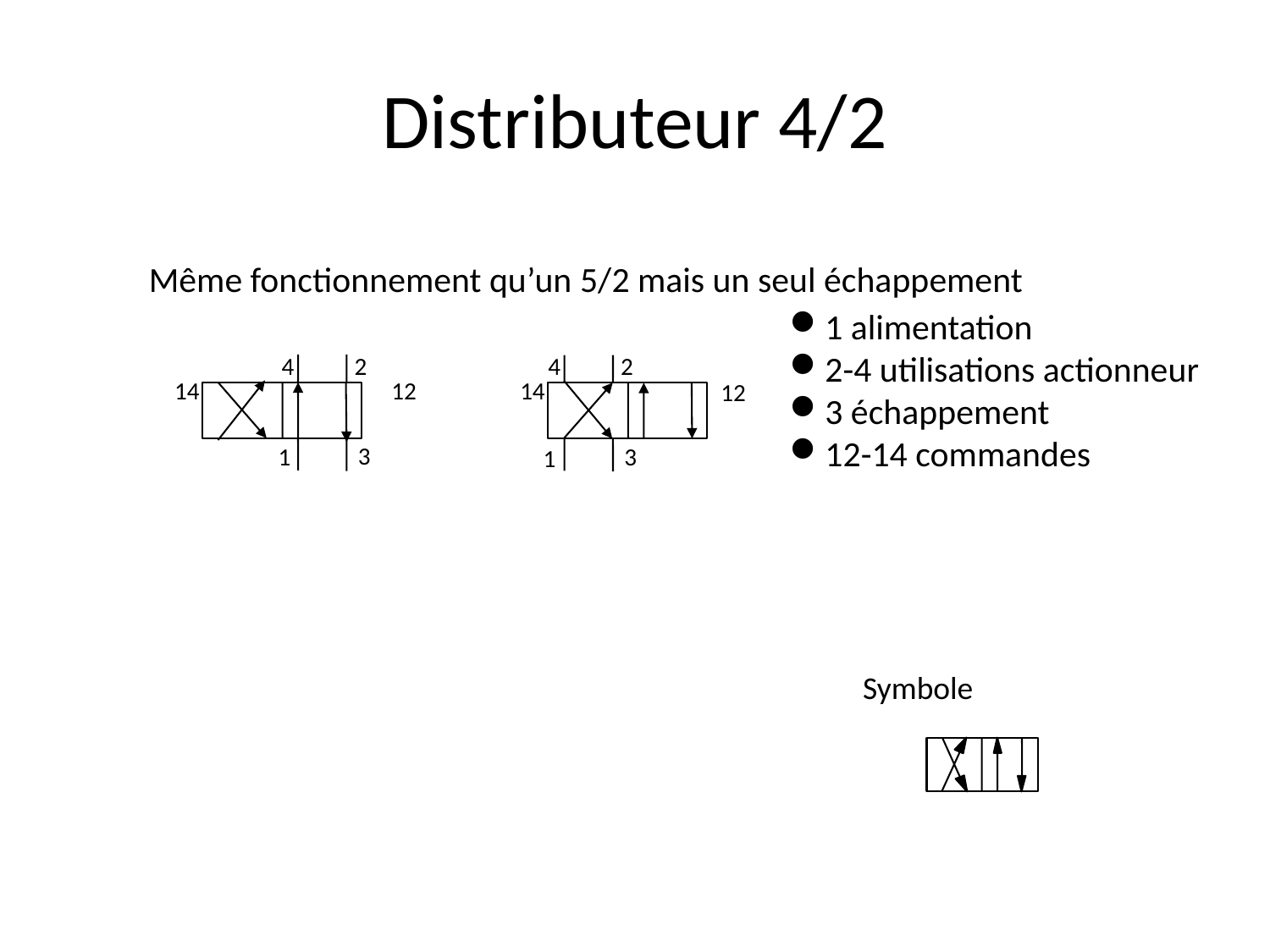

# Distributeur 4/2
Même fonctionnement qu’un 5/2 mais un seul échappement

1 alimentation
2-4 utilisations actionneur
3 échappement
12-14 commandes
4
2
4
2

14
12
14
12

3
1
3
1

Symbole